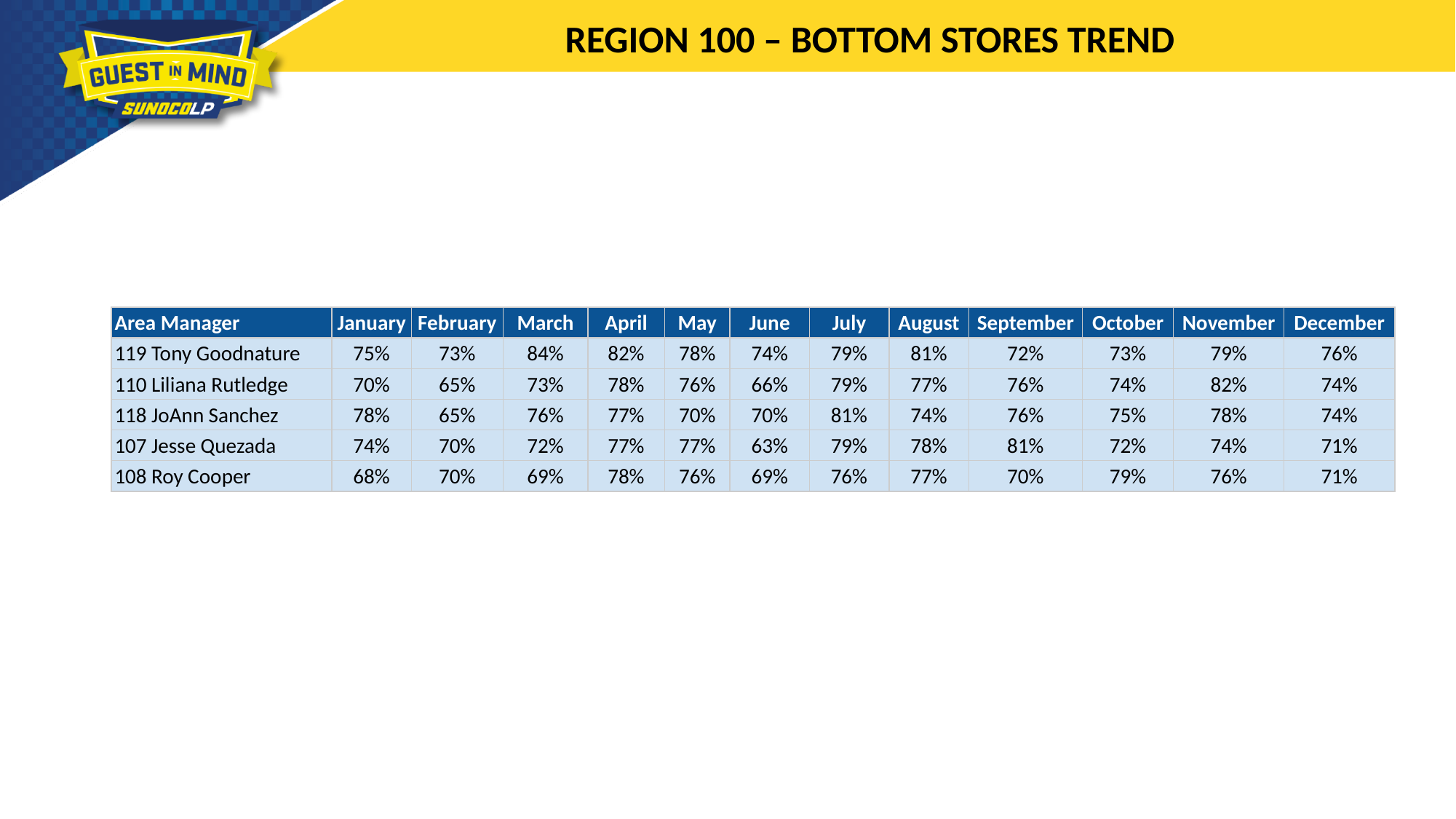

REGION 100 – BOTTOM STORES TREND
| Area Manager | January | February | March | April | May | June | July | August | September | October | November | December |
| --- | --- | --- | --- | --- | --- | --- | --- | --- | --- | --- | --- | --- |
| 119 Tony Goodnature | 75% | 73% | 84% | 82% | 78% | 74% | 79% | 81% | 72% | 73% | 79% | 76% |
| 110 Liliana Rutledge | 70% | 65% | 73% | 78% | 76% | 66% | 79% | 77% | 76% | 74% | 82% | 74% |
| 118 JoAnn Sanchez | 78% | 65% | 76% | 77% | 70% | 70% | 81% | 74% | 76% | 75% | 78% | 74% |
| 107 Jesse Quezada | 74% | 70% | 72% | 77% | 77% | 63% | 79% | 78% | 81% | 72% | 74% | 71% |
| 108 Roy Cooper | 68% | 70% | 69% | 78% | 76% | 69% | 76% | 77% | 70% | 79% | 76% | 71% |